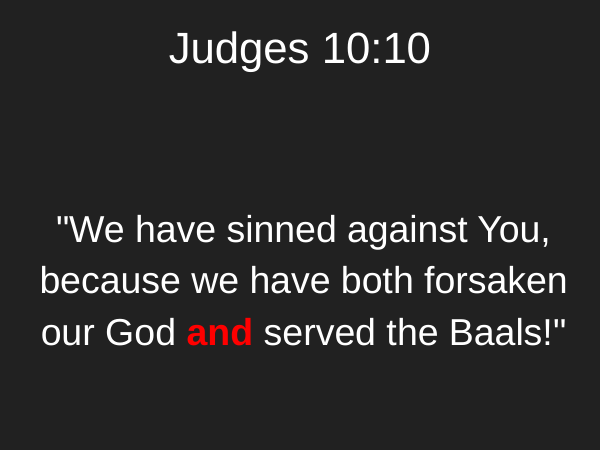

# Judges 10:10
"We have sinned against You, because we have both forsaken our God and served the Baals!"